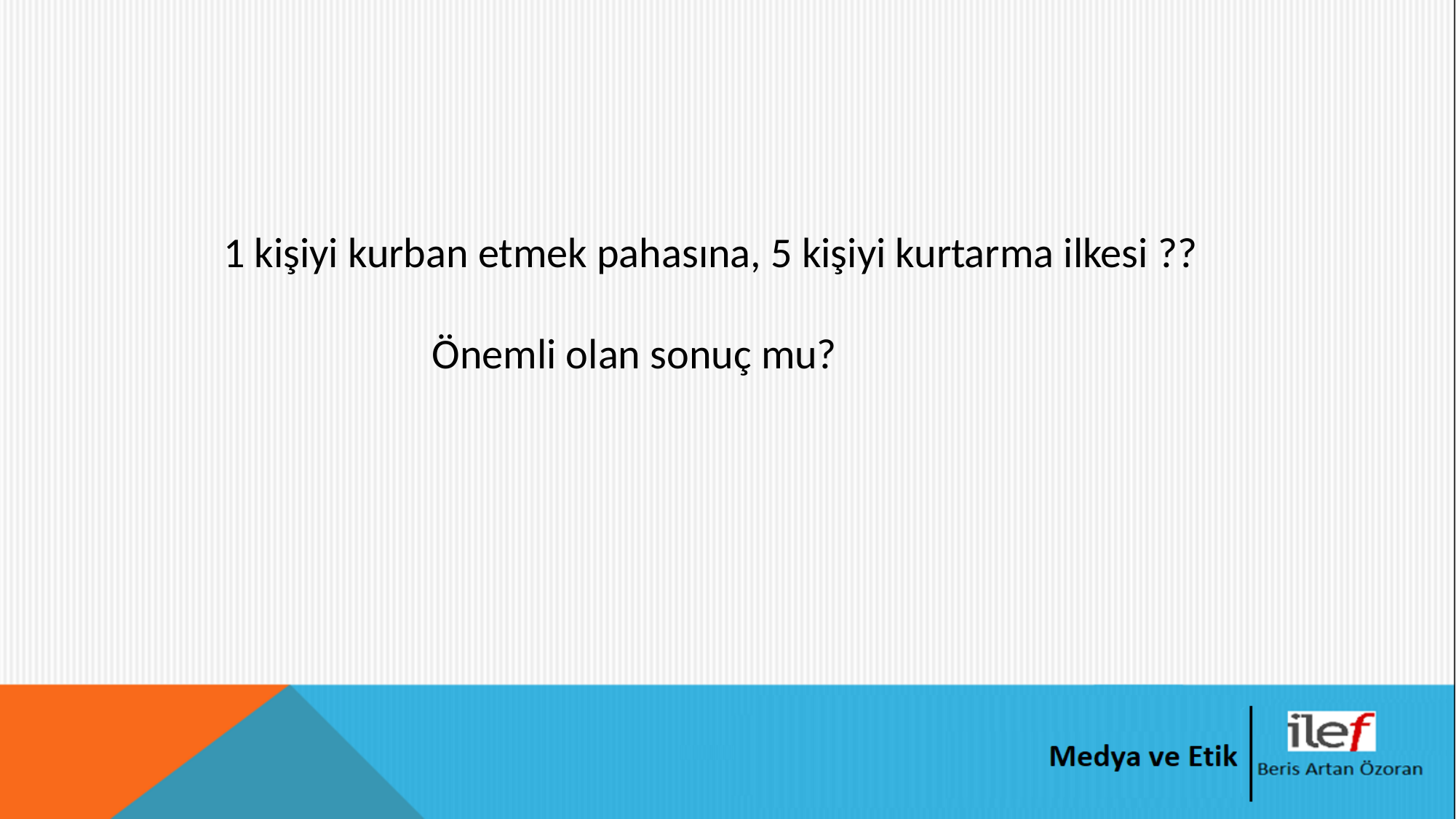

1 kişiyi kurban etmek pahasına, 5 kişiyi kurtarma ilkesi ??
Önemli olan sonuç mu?